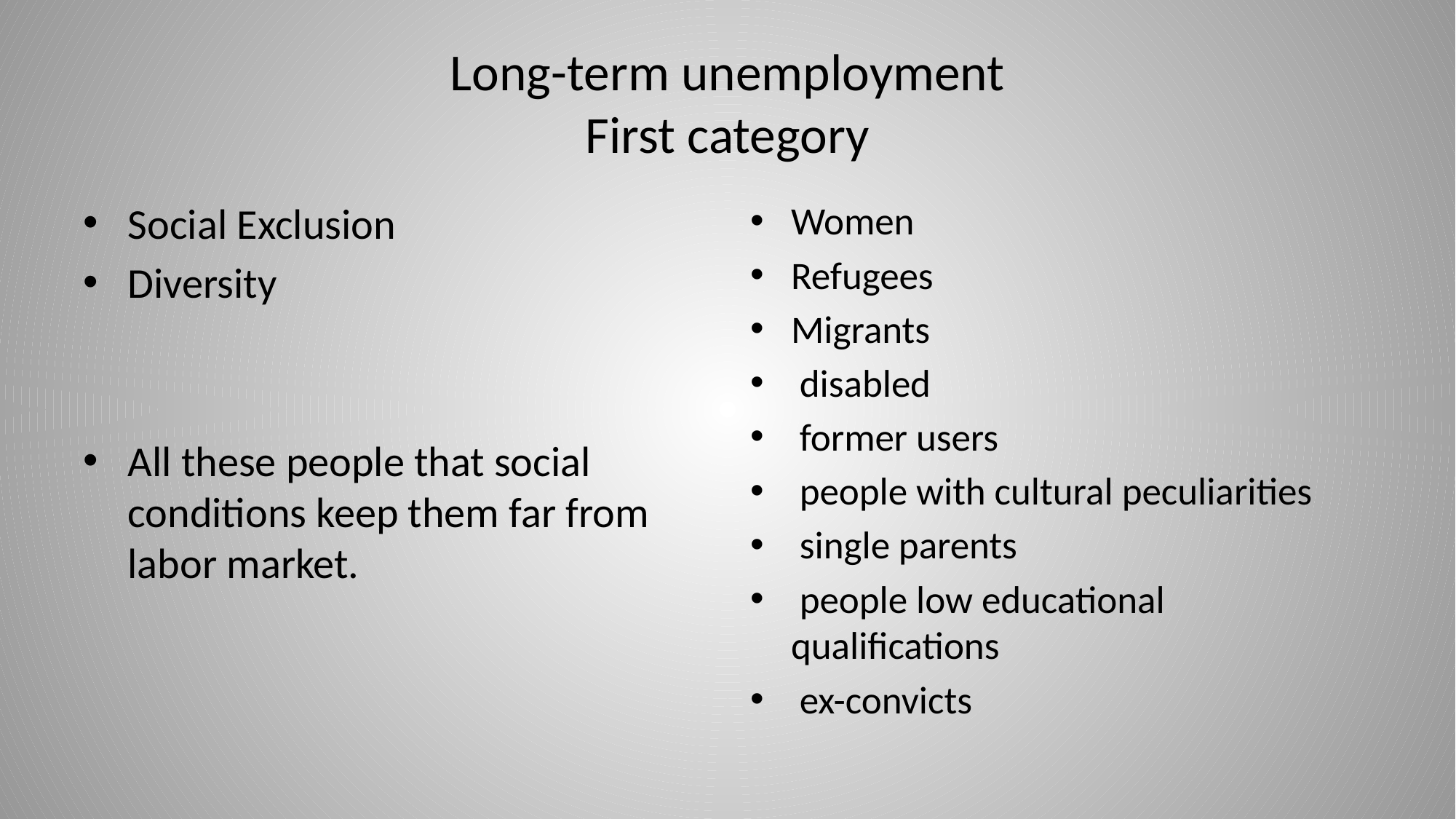

# Long-term unemployment First category
Social Exclusion
Diversity

All these people that social conditions keep them far from labor market.
Women
Refugees
Migrants
 disabled
 former users
 people with cultural peculiarities
 single parents
 people low educational qualifications
 ex-convicts